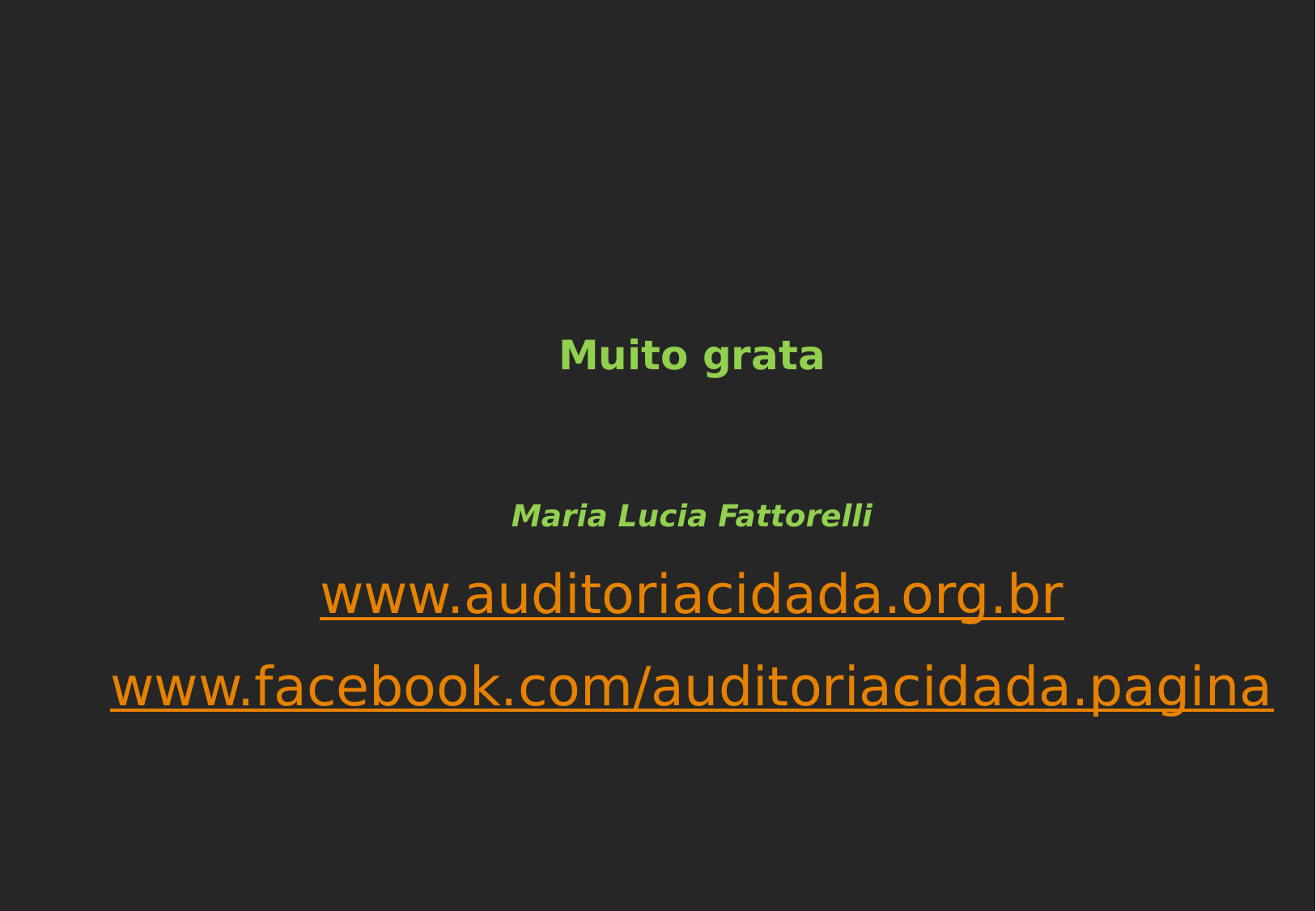

Muito grata

Maria Lucia Fattorelli
www.auditoriacidada.org.br
www.facebook.com/auditoriacidada.pagina